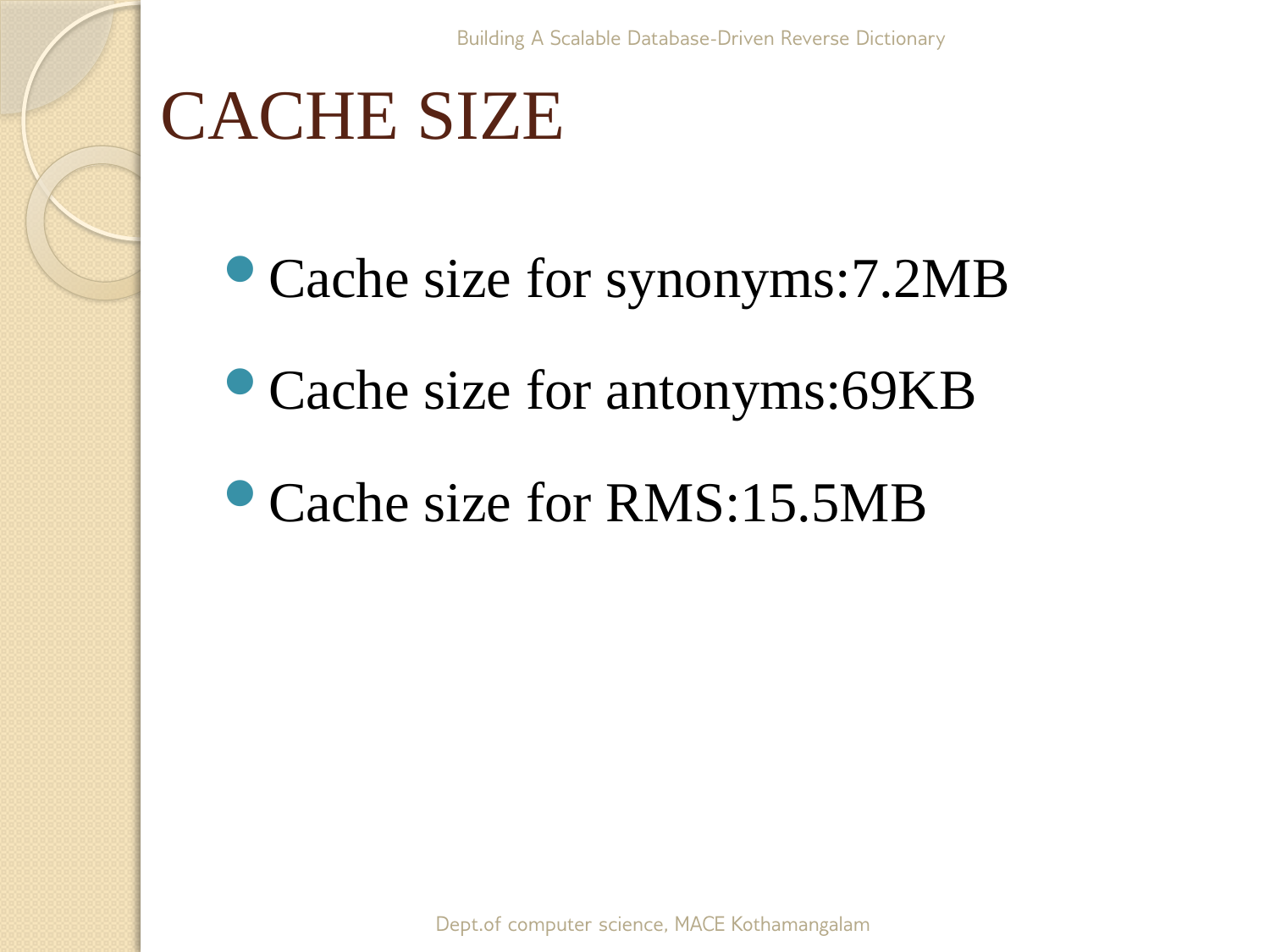

Building A Scalable Database-Driven Reverse Dictionary
# CACHE SIZE
Cache size for synonyms:7.2MB
Cache size for antonyms:69KB
Cache size for RMS:15.5MB

Dept.of computer science, MACE Kothamangalam